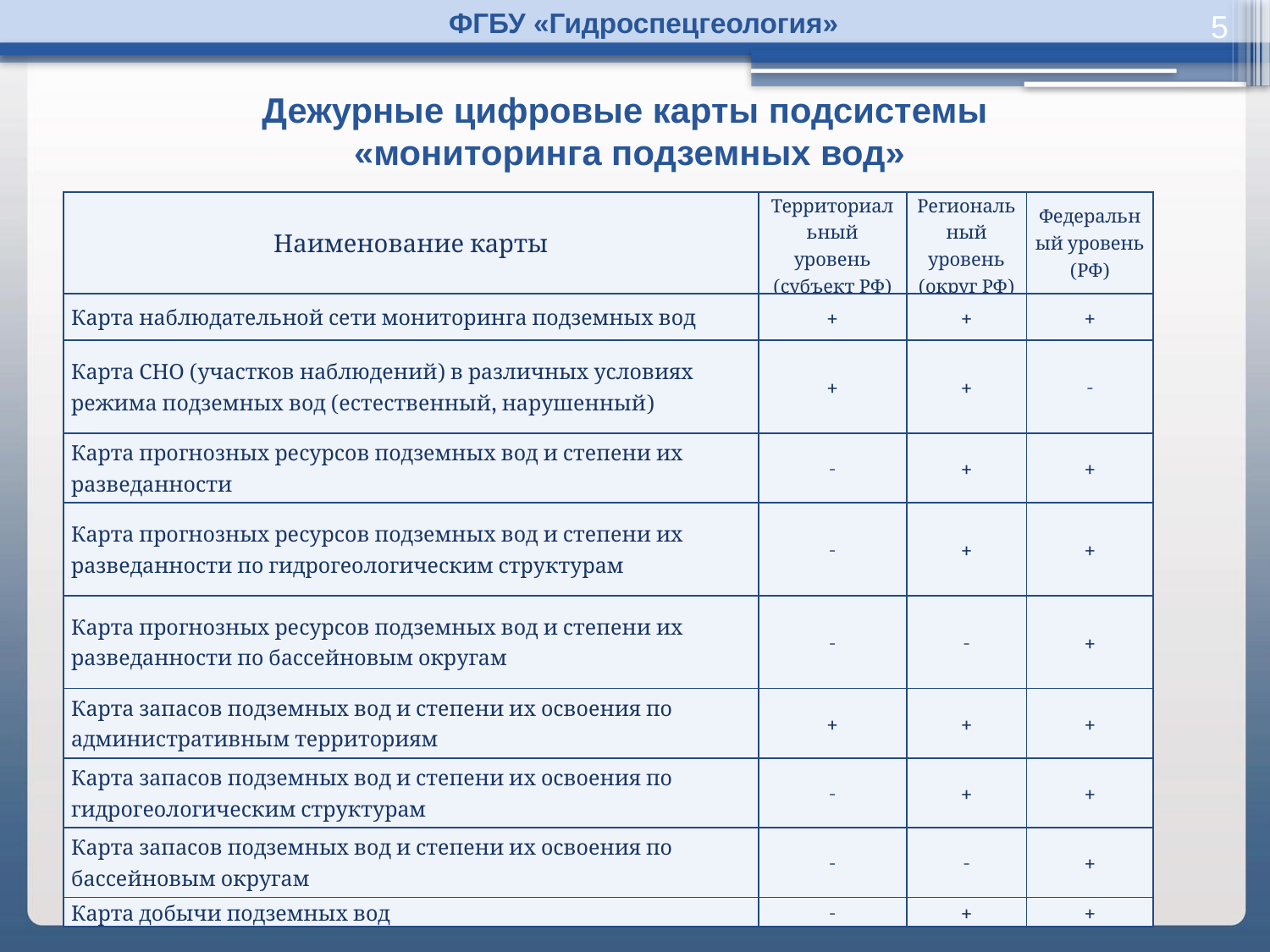

5
ФГБУ «Гидроспецгеология»
Дежурные цифровые карты подсистемы
«мониторинга подземных вод»
| Наименование карты | Территориальный уровень (субъект РФ) | Региональный уровень (округ РФ) | Федеральный уровень (РФ) |
| --- | --- | --- | --- |
| Карта наблюдательной сети мониторинга подземных вод | + | + | + |
| Карта СНО (участков наблюдений) в различных условиях режима подземных вод (естественный, нарушенный) | + | + | - |
| Карта прогнозных ресурсов подземных вод и степени их разведанности | - | + | + |
| Карта прогнозных ресурсов подземных вод и степени их разведанности по гидрогеологическим структурам | - | + | + |
| Карта прогнозных ресурсов подземных вод и степени их разведанности по бассейновым округам | - | - | + |
| Карта запасов подземных вод и степени их освоения по административным территориям | + | + | + |
| Карта запасов подземных вод и степени их освоения по гидрогеологическим структурам | - | + | + |
| Карта запасов подземных вод и степени их освоения по бассейновым округам | - | - | + |
| Карта добычи подземных вод | - | + | + |